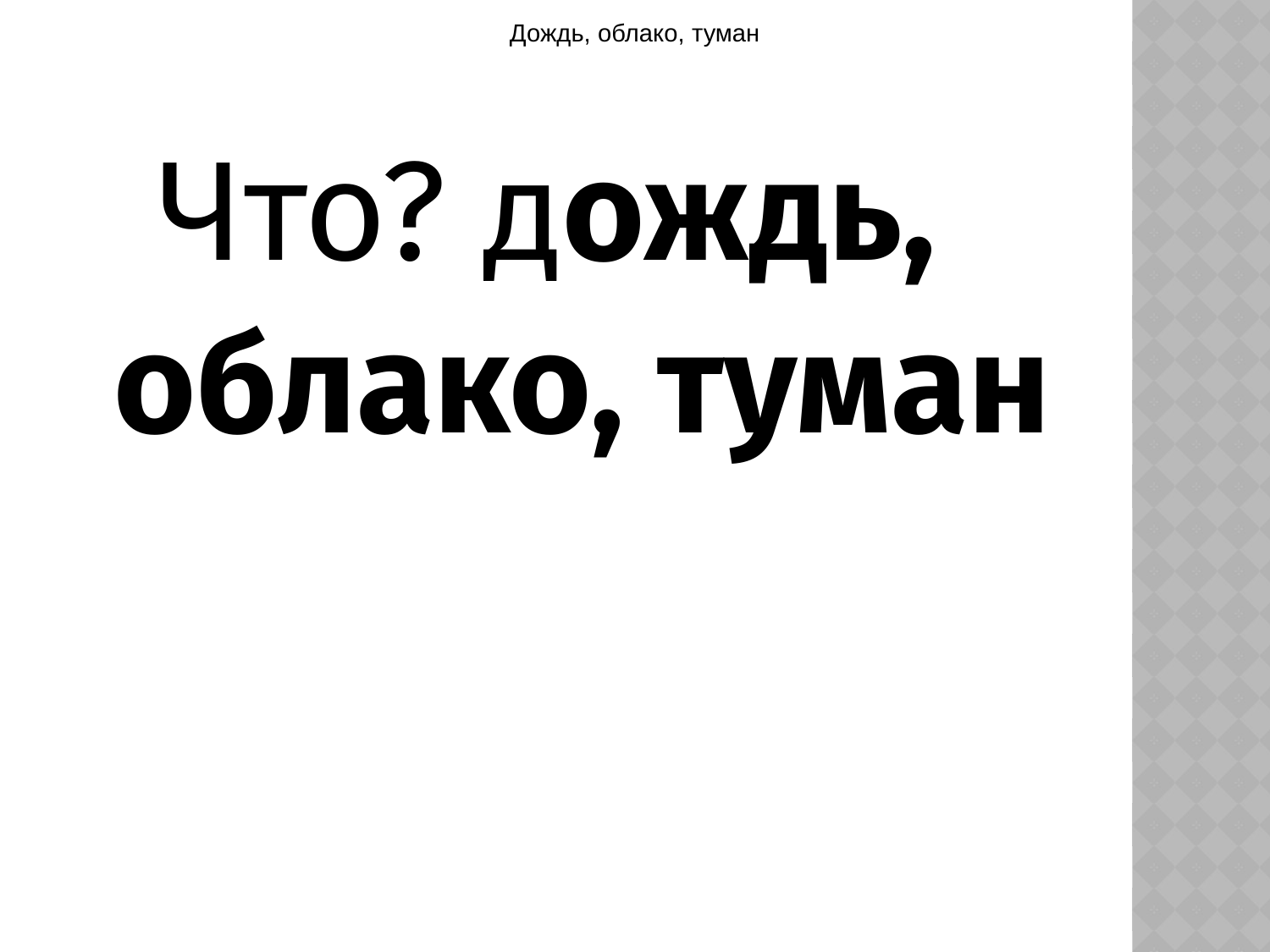

Дождь, облако, туман
#
  Что? дождь, облако, туман